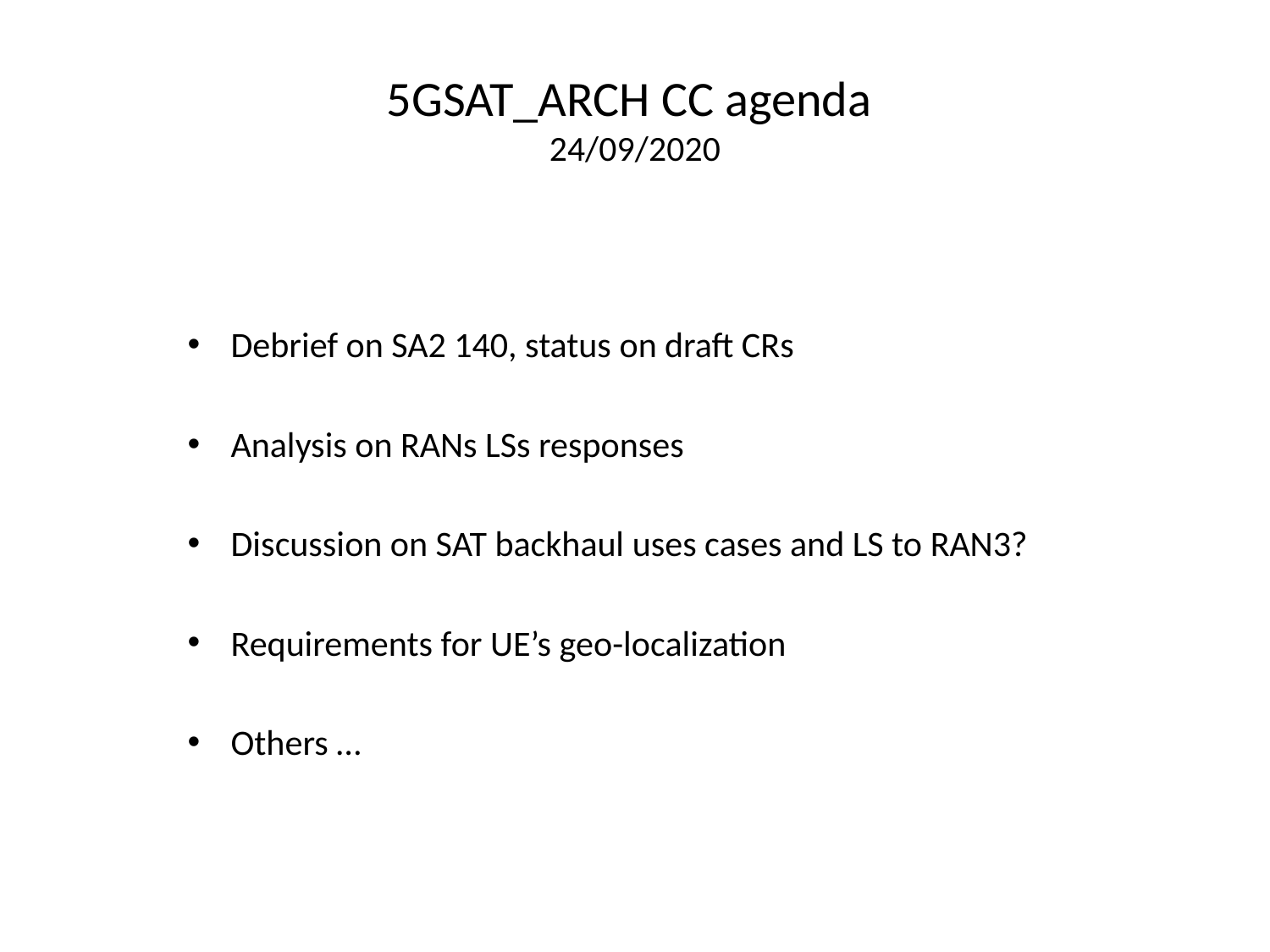

# 5GSAT_ARCH CC agenda 24/09/2020
Debrief on SA2 140, status on draft CRs

Analysis on RANs LSs responses

Discussion on SAT backhaul uses cases and LS to RAN3?

Requirements for UE’s geo-localization

Others …